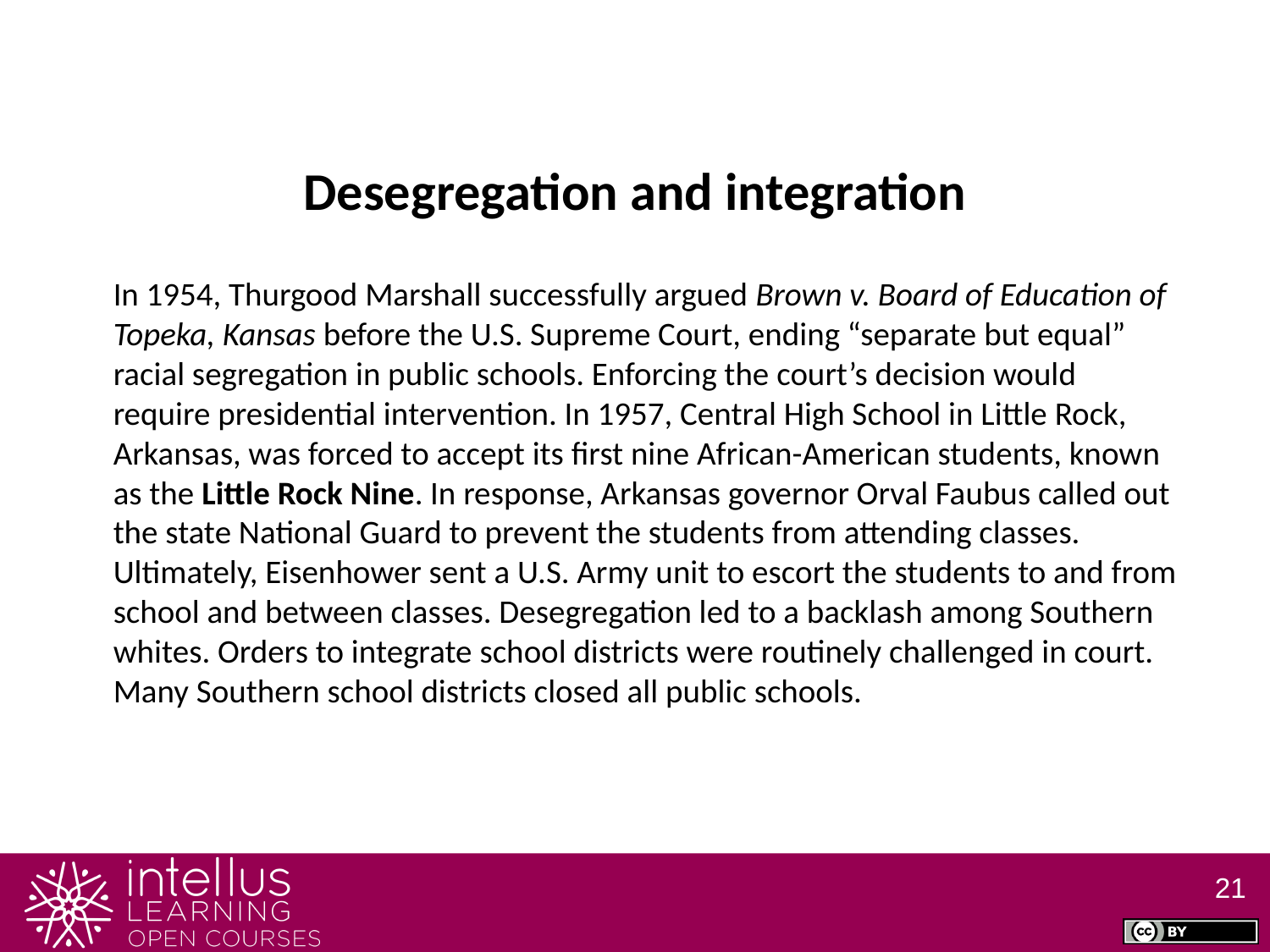

Desegregation and integration
In 1954, Thurgood Marshall successfully argued Brown v. Board of Education of Topeka, Kansas before the U.S. Supreme Court, ending “separate but equal” racial segregation in public schools. Enforcing the court’s decision would require presidential intervention. In 1957, Central High School in Little Rock, Arkansas, was forced to accept its first nine African-American students, known as the Little Rock Nine. In response, Arkansas governor Orval Faubus called out the state National Guard to prevent the students from attending classes. Ultimately, Eisenhower sent a U.S. Army unit to escort the students to and from school and between classes. Desegregation led to a backlash among Southern whites. Orders to integrate school districts were routinely challenged in court. Many Southern school districts closed all public schools.

21